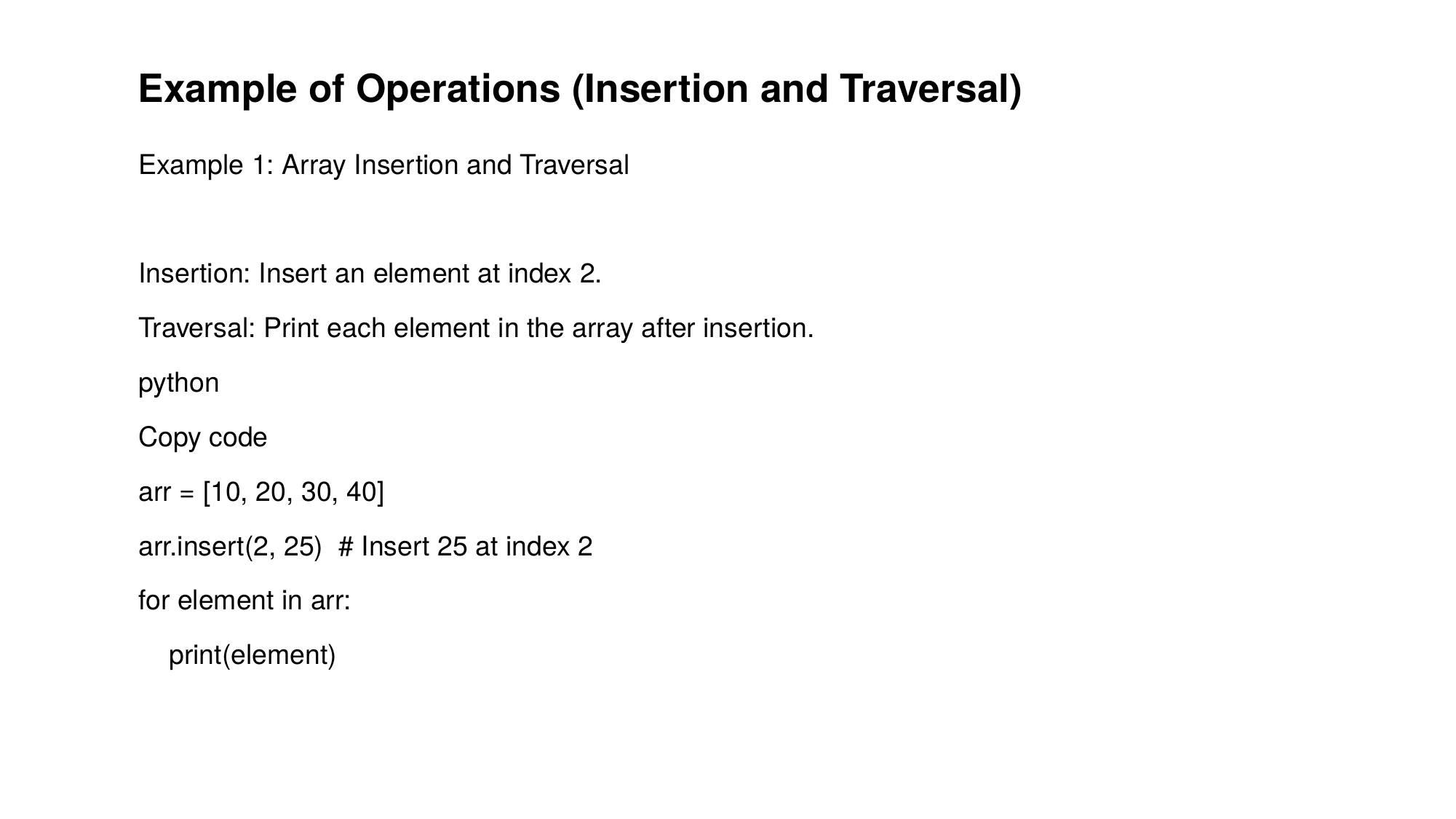

# Example of Operations (Insertion and Traversal)
Example 1: Array Insertion and Traversal

Insertion: Insert an element at index 2.
Traversal: Print each element in the array after insertion.
python
Copy code
arr = [10, 20, 30, 40]
arr.insert(2, 25)  # Insert 25 at index 2
for element in arr:
    print(element)